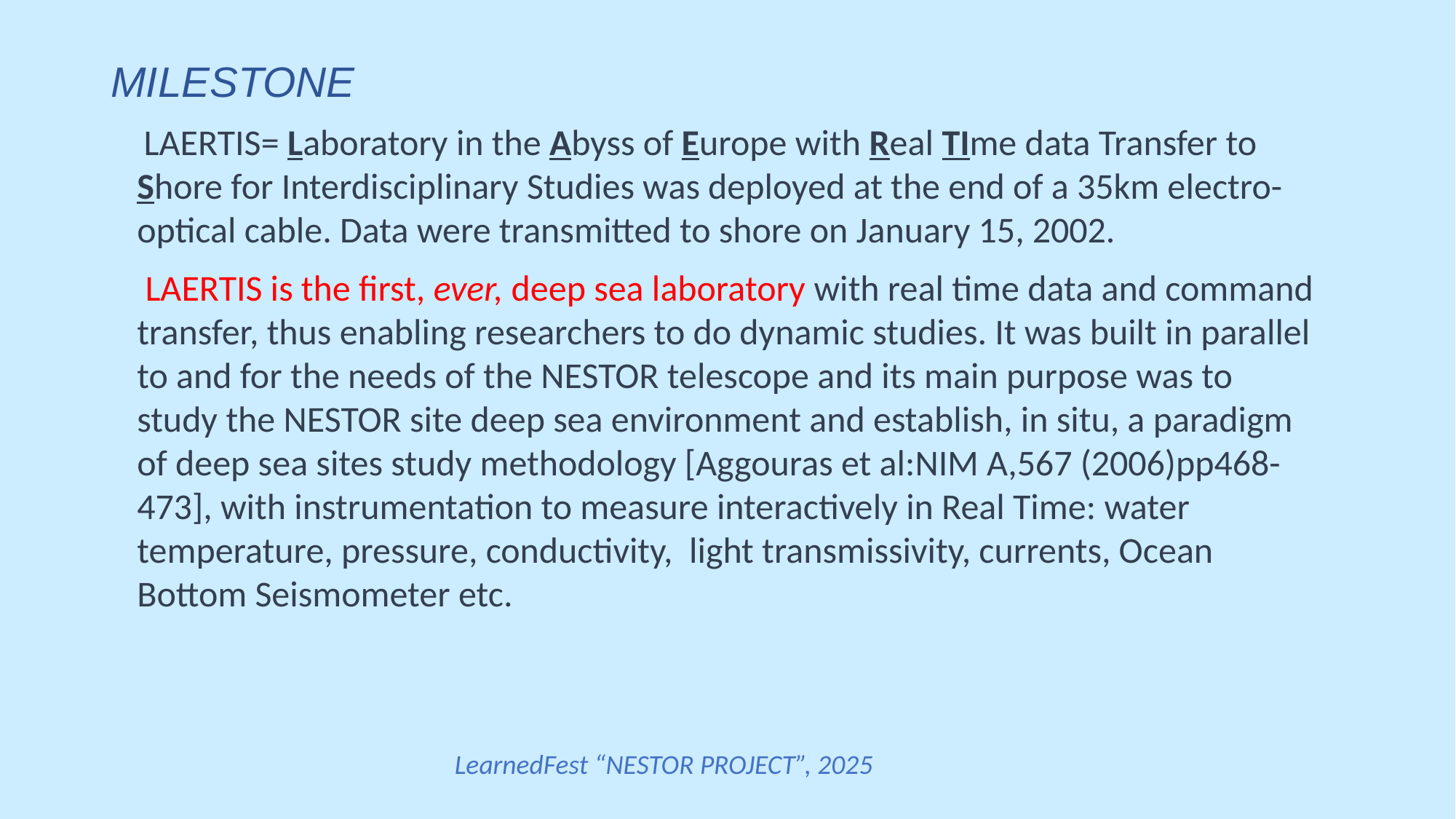

# MILESTONE
 LAERTIS= Laboratory in the Abyss of Europe with Real TIme data Transfer to Shore for Interdisciplinary Studies was deployed at the end of a 35km electro-optical cable. Data were transmitted to shore on January 15, 2002.
 LAERTIS is the first, ever, deep sea laboratory with real time data and command transfer, thus enabling researchers to do dynamic studies. It was built in parallel to and for the needs of the NESTOR telescope and its main purpose was to study the NESTOR site deep sea environment and establish, in situ, a paradigm of deep sea sites study methodology [Aggouras et al:NIM A,567 (2006)pp468-473], with instrumentation to measure interactively in Real Time: water temperature, pressure, conductivity,  light transmissivity, currents, Ocean Bottom Seismometer etc.

LearnedFest “NESTOR PROJECT”, 2025